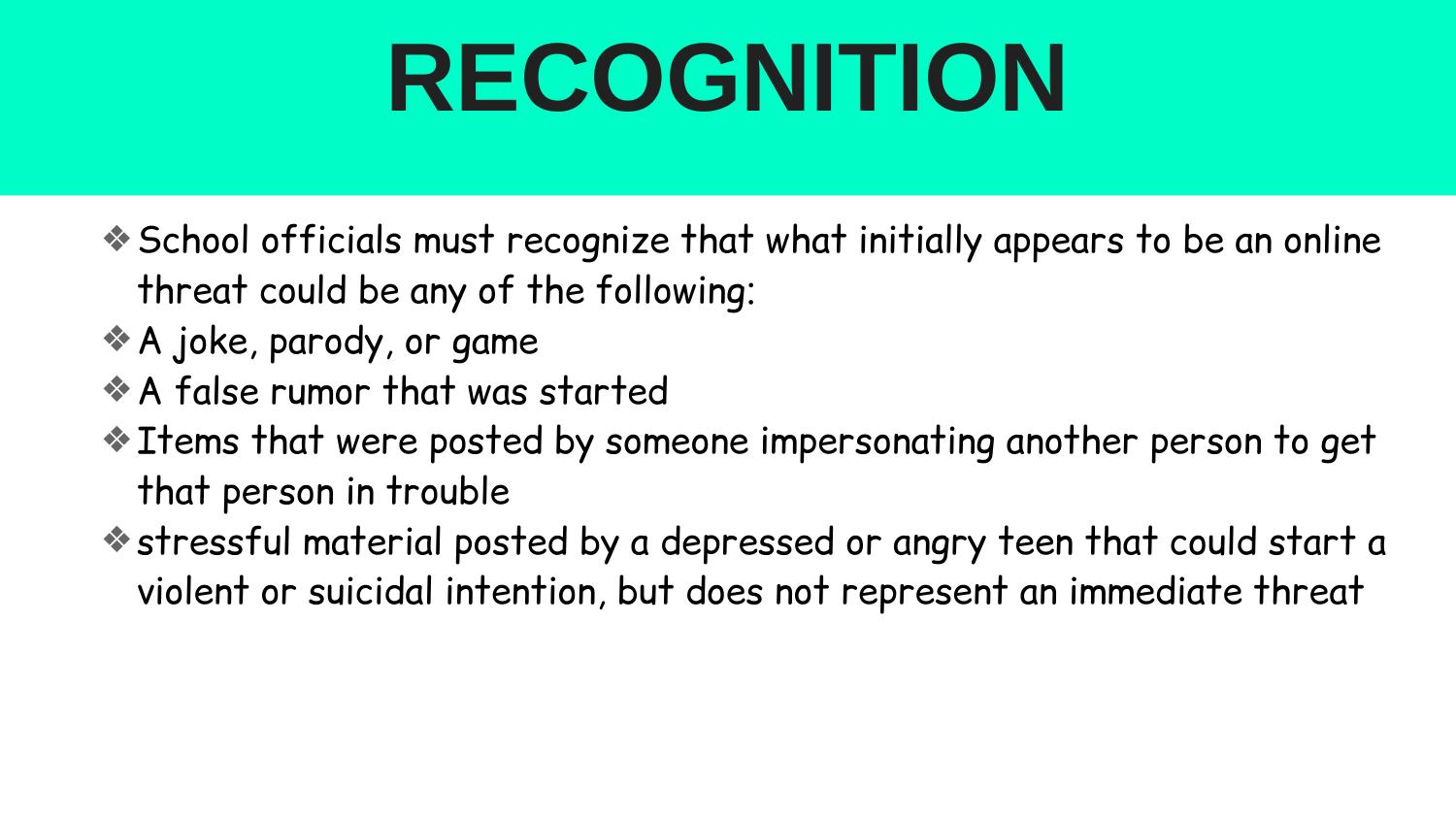

# RECOGNITION
School officials must recognize that what initially appears to be an online threat could be any of the following:
A joke, parody, or game
A false rumor that was started
Items that were posted by someone impersonating another person to get that person in trouble
stressful material posted by a depressed or angry teen that could start a violent or suicidal intention, but does not represent an immediate threat